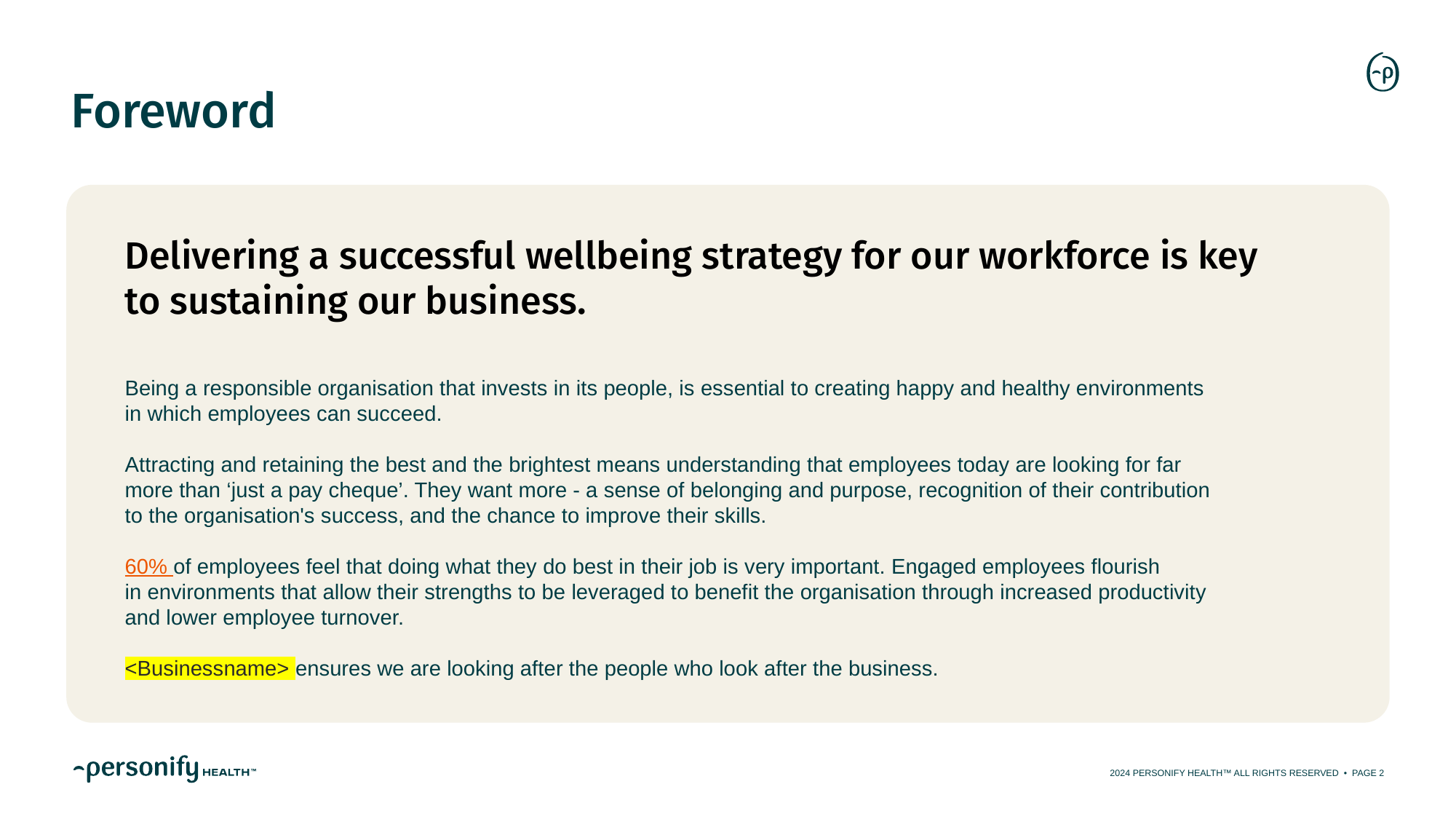

# Foreword

Delivering a successful wellbeing strategy for our workforce is key to sustaining our business.
Being a responsible organisation that invests in its people, is essential to creating happy and healthy environments in which employees can succeed.

Attracting and retaining the best and the brightest means understanding that employees today are looking for far more than ‘just a pay cheque’. They want more - a sense of belonging and purpose, recognition of their contribution to the organisation's success, and the chance to improve their skills.
60% of employees feel that doing what they do best in their job is very important. Engaged employees flourish
in environments that allow their strengths to be leveraged to benefit the organisation through increased productivity and lower employee turnover.

<Businessname> ensures we are looking after the people who look after the business.